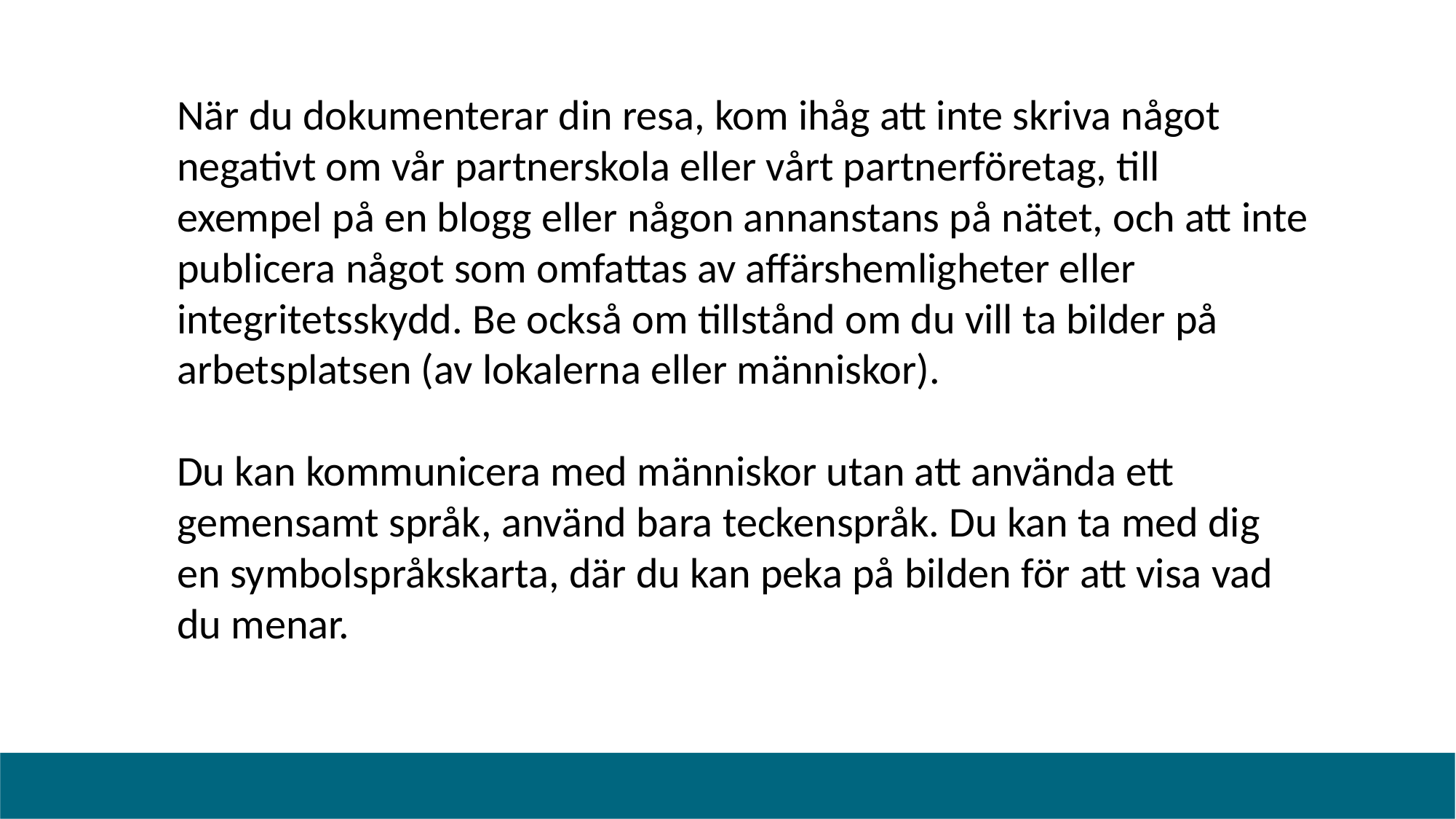

# När du dokumenterar din resa, kom ihåg att inte skriva något negativt om vår partnerskola eller vårt partnerföretag, till exempel på en blogg eller någon annanstans på nätet, och att inte publicera något som omfattas av affärshemligheter eller integritetsskydd. Be också om tillstånd om du vill ta bilder på arbetsplatsen (av lokalerna eller människor). Du kan kommunicera med människor utan att använda ett gemensamt språk, använd bara teckenspråk. Du kan ta med dig en symbolspråkskarta, där du kan peka på bilden för att visa vad du menar.